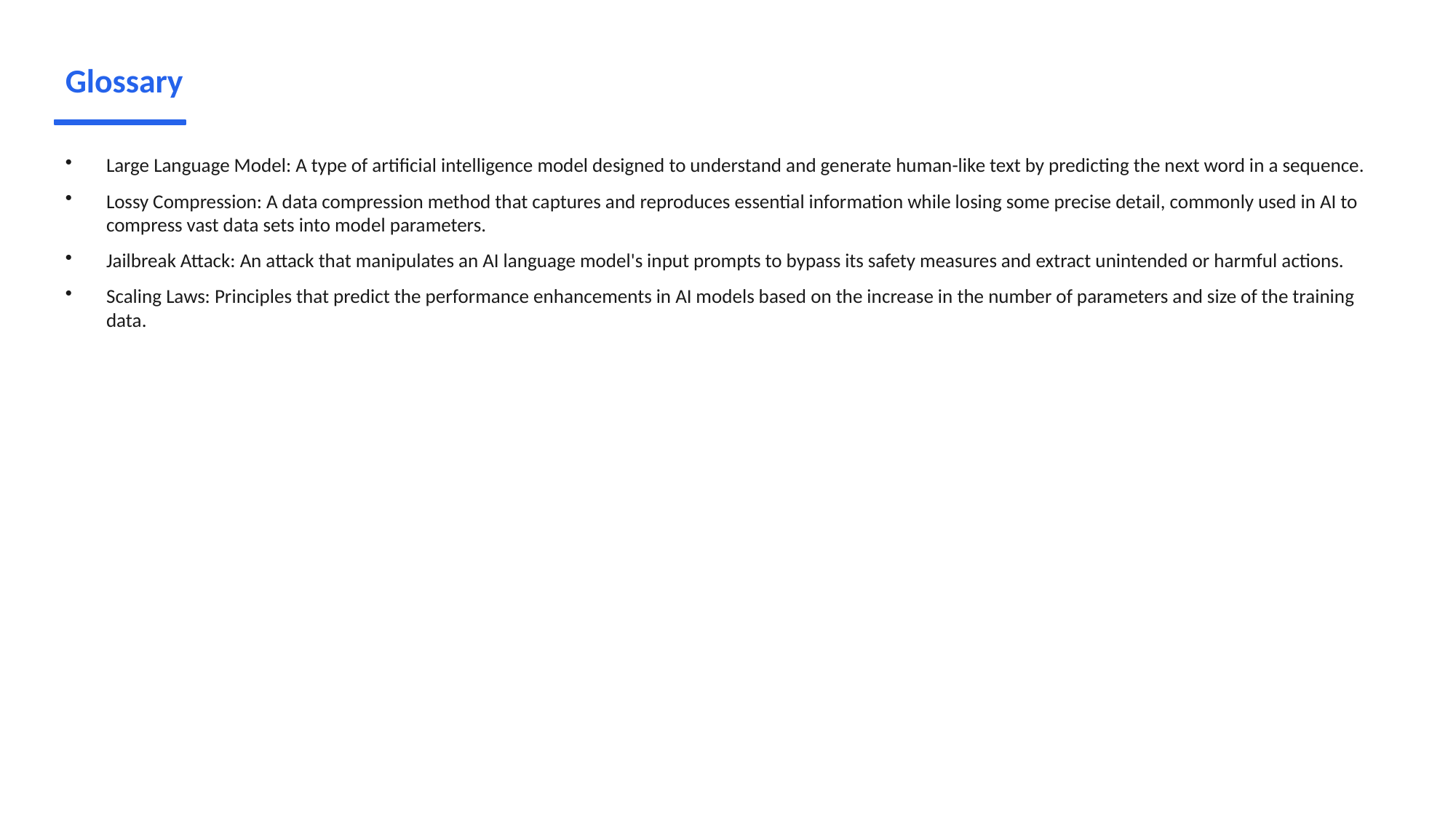

Glossary

Large Language Model: A type of artificial intelligence model designed to understand and generate human-like text by predicting the next word in a sequence.
Lossy Compression: A data compression method that captures and reproduces essential information while losing some precise detail, commonly used in AI to compress vast data sets into model parameters.
Jailbreak Attack: An attack that manipulates an AI language model's input prompts to bypass its safety measures and extract unintended or harmful actions.
Scaling Laws: Principles that predict the performance enhancements in AI models based on the increase in the number of parameters and size of the training data.